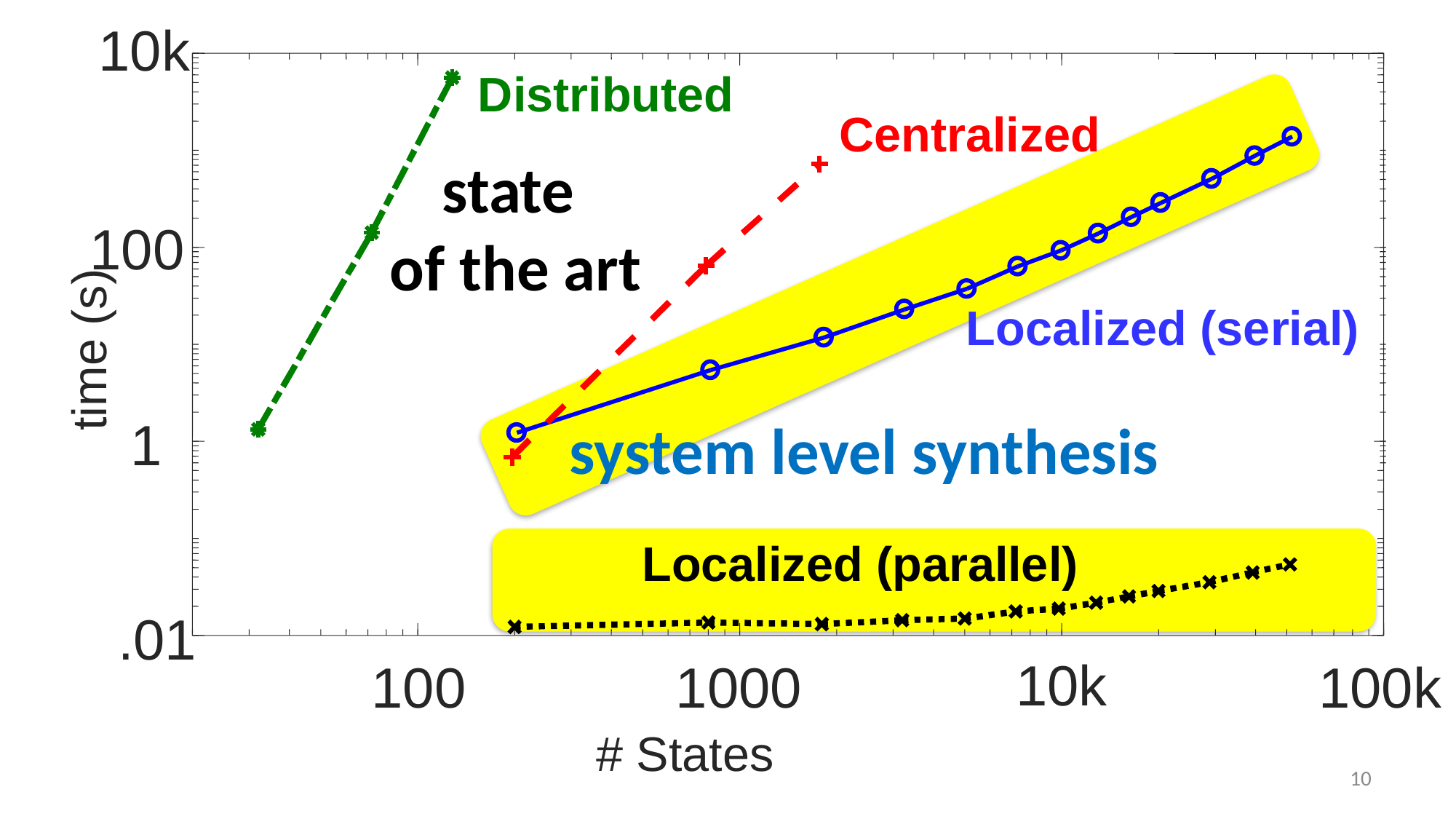

10k

Distributed

Localized (serial)
Centralized

state
of the art

100

 time (s)

system level synthesis
1

Localized (parallel)

.01

10k
100k
100
1000
 # States
10